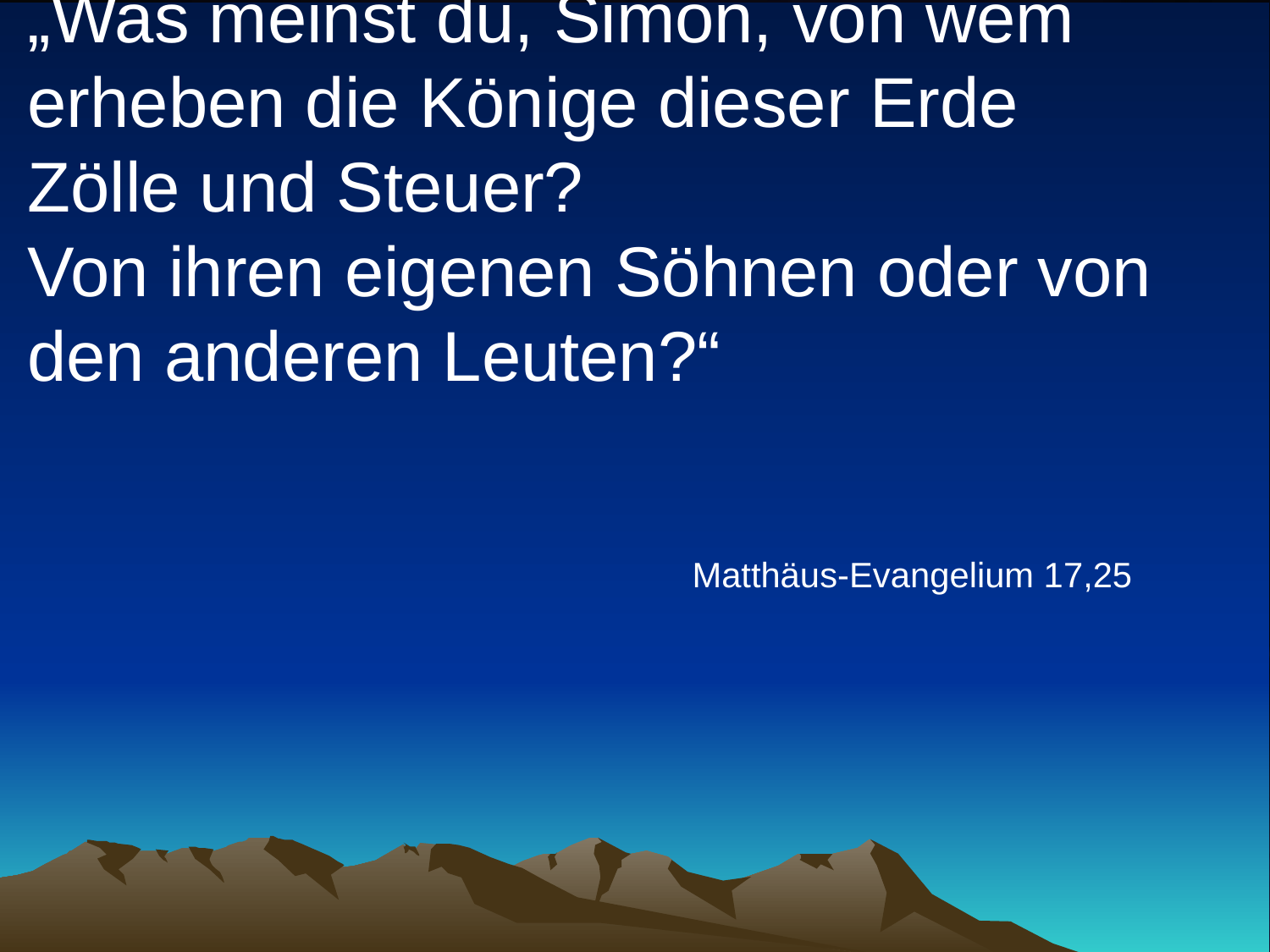

# „Was meinst du, Simon, von wem erheben die Könige dieser Erde Zölle und Steuer? Von ihren eigenen Söhnen oder von den anderen Leuten?“
Matthäus-Evangelium 17,25